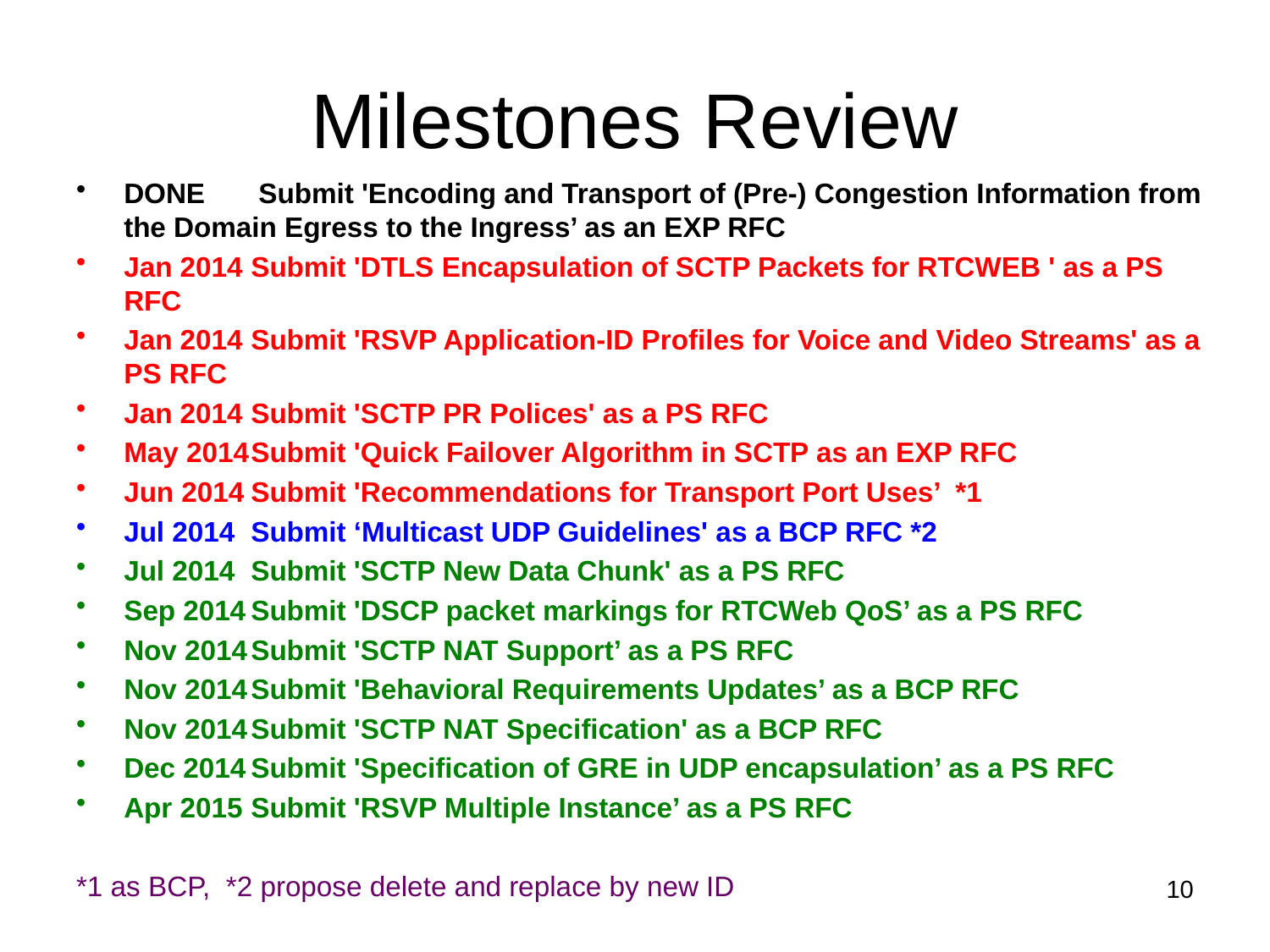

# Milestones Review
DONE	 Submit 'Encoding and Transport of (Pre-) Congestion Information from the Domain Egress to the Ingress’ as an EXP RFC
Jan 2014	Submit 'DTLS Encapsulation of SCTP Packets for RTCWEB ' as a PS RFC
Jan 2014	Submit 'RSVP Application-ID Profiles for Voice and Video Streams' as a PS RFC
Jan 2014	Submit 'SCTP PR Polices' as a PS RFC
May 2014	Submit 'Quick Failover Algorithm in SCTP as an EXP RFC
Jun 2014	Submit 'Recommendations for Transport Port Uses’  *1
Jul 2014	Submit ‘Multicast UDP Guidelines' as a BCP RFC *2
Jul 2014	Submit 'SCTP New Data Chunk' as a PS RFC
Sep 2014	Submit 'DSCP packet markings for RTCWeb QoS’ as a PS RFC
Nov 2014	Submit 'SCTP NAT Support’ as a PS RFC
Nov 2014	Submit 'Behavioral Requirements Updates’ as a BCP RFC
Nov 2014	Submit 'SCTP NAT Specification' as a BCP RFC
Dec 2014	Submit 'Specification of GRE in UDP encapsulation’ as a PS RFC
Apr 2015	Submit 'RSVP Multiple Instance’ as a PS RFC

*1 as BCP,  *2 propose delete and replace by new ID
10